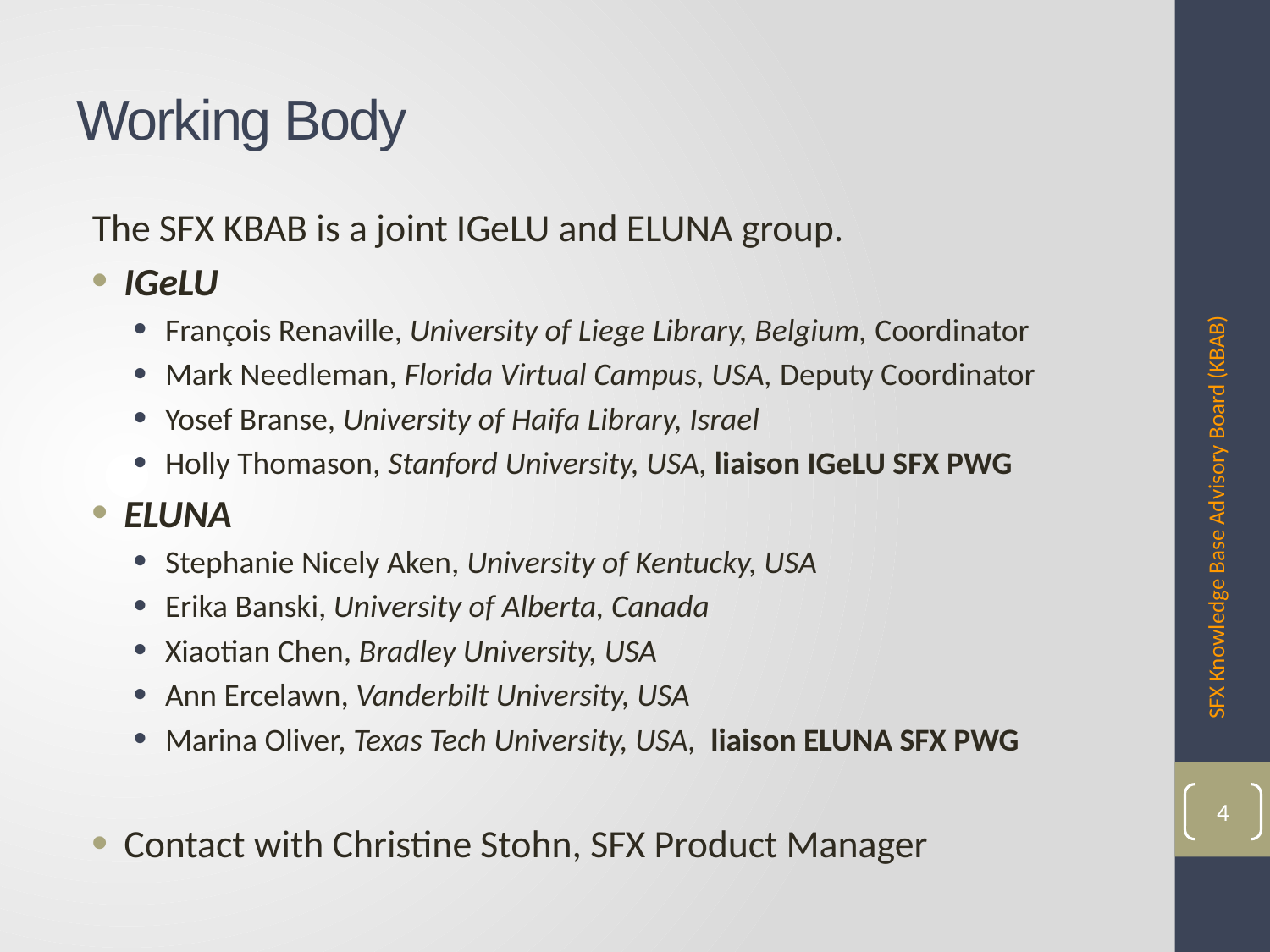

# Working Body
The SFX KBAB is a joint IGeLU and ELUNA group.
IGeLU
François Renaville, University of Liege Library, Belgium, Coordinator
Mark Needleman, Florida Virtual Campus, USA, Deputy Coordinator
Yosef Branse, University of Haifa Library, Israel
Holly Thomason, Stanford University, USA, liaison IGeLU SFX PWG
ELUNA
Stephanie Nicely Aken, University of Kentucky, USA
Erika Banski, University of Alberta, Canada
Xiaotian Chen, Bradley University, USA
Ann Ercelawn, Vanderbilt University, USA
Marina Oliver, Texas Tech University, USA,  liaison ELUNA SFX PWG

Contact with Christine Stohn, SFX Product Manager
SFX Knowledge Base Advisory Board (KBAB)
4